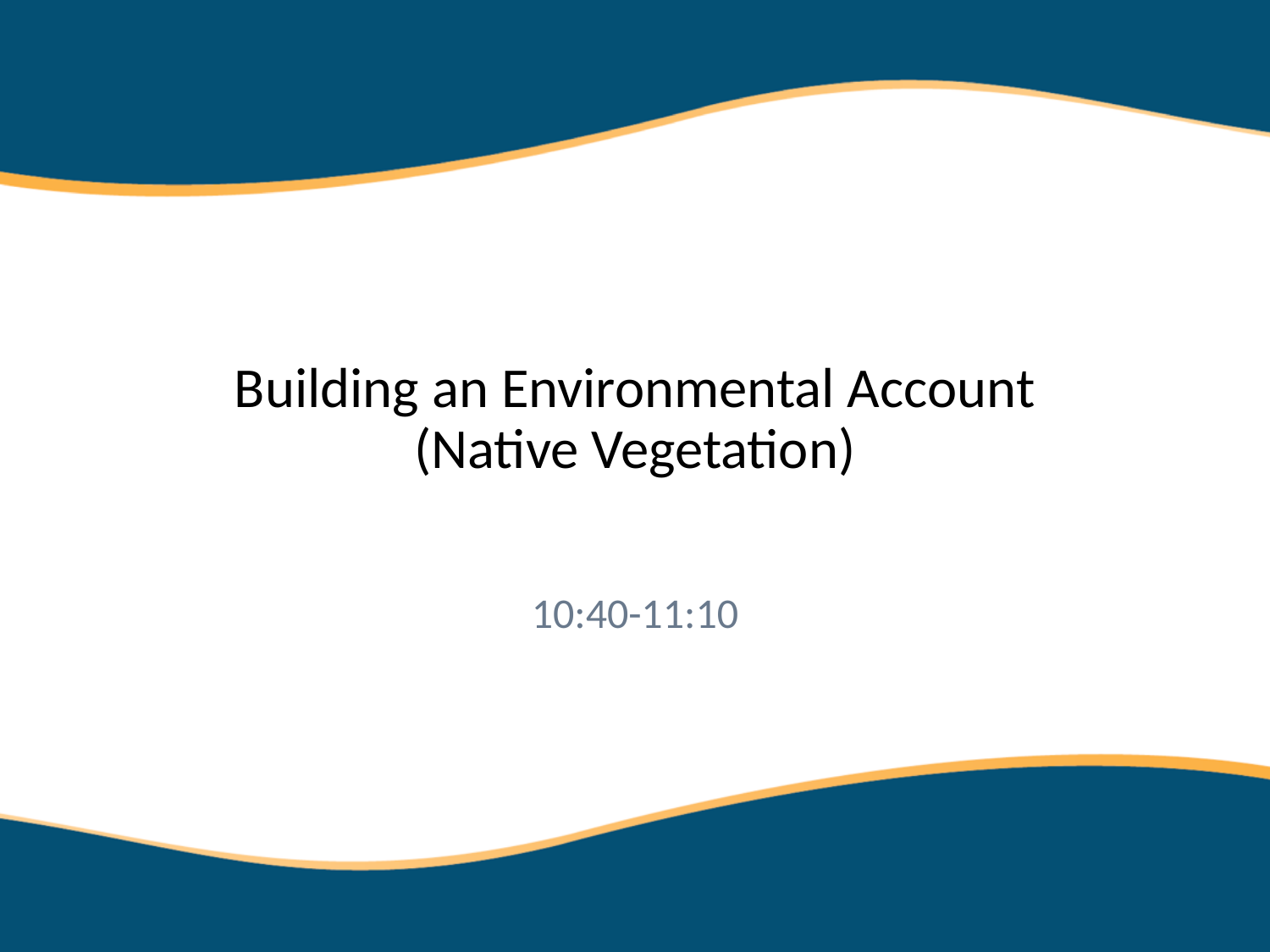

# Building an Environmental Account (Native Vegetation)
10:40-11:10